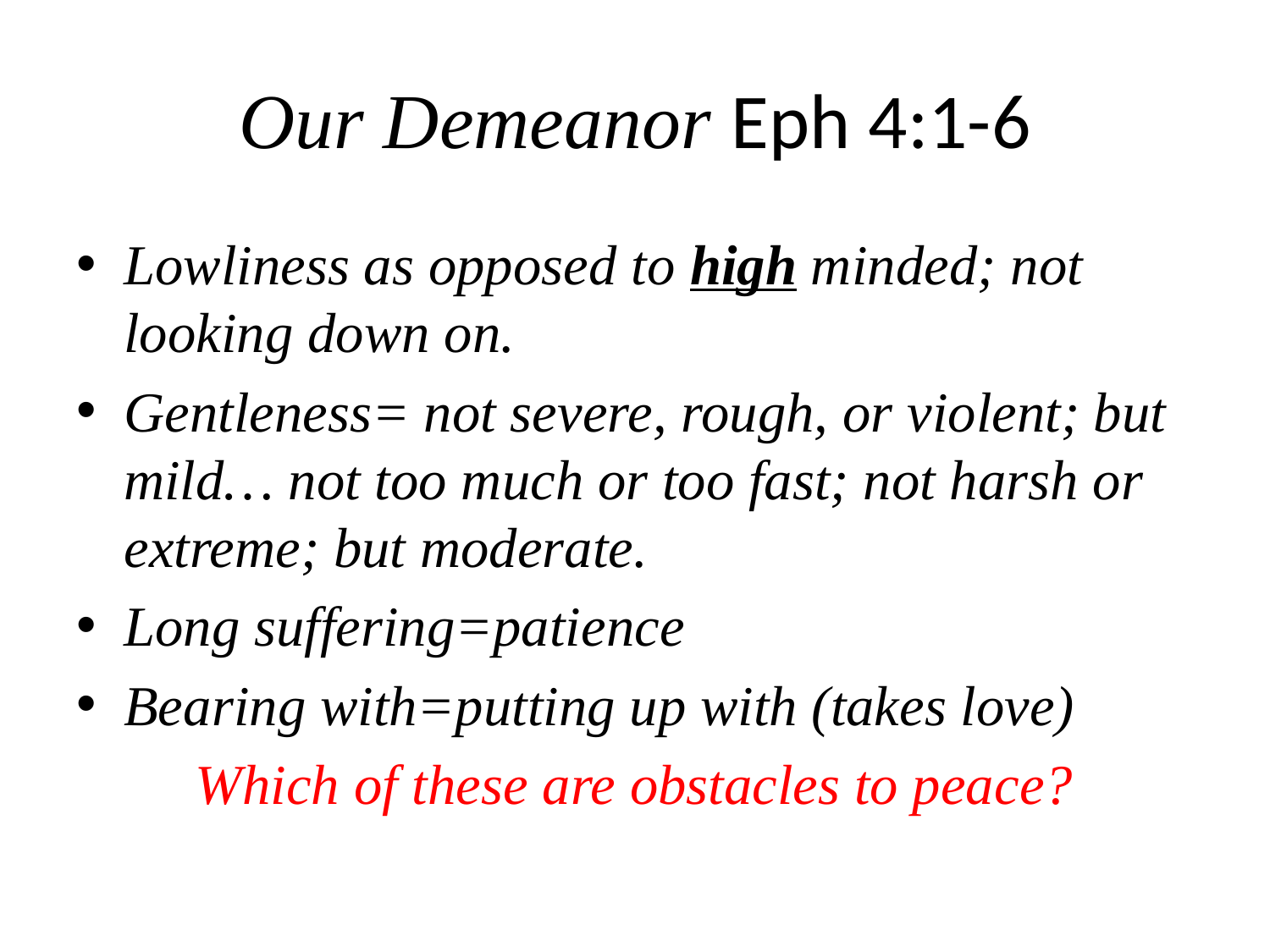

# Our Demeanor Eph 4:1-6
Lowliness as opposed to high minded; not looking down on.
Gentleness= not severe, rough, or violent; but mild… not too much or too fast; not harsh or extreme; but moderate.
Long suffering=patience
Bearing with=putting up with (takes love)
Which of these are obstacles to peace?